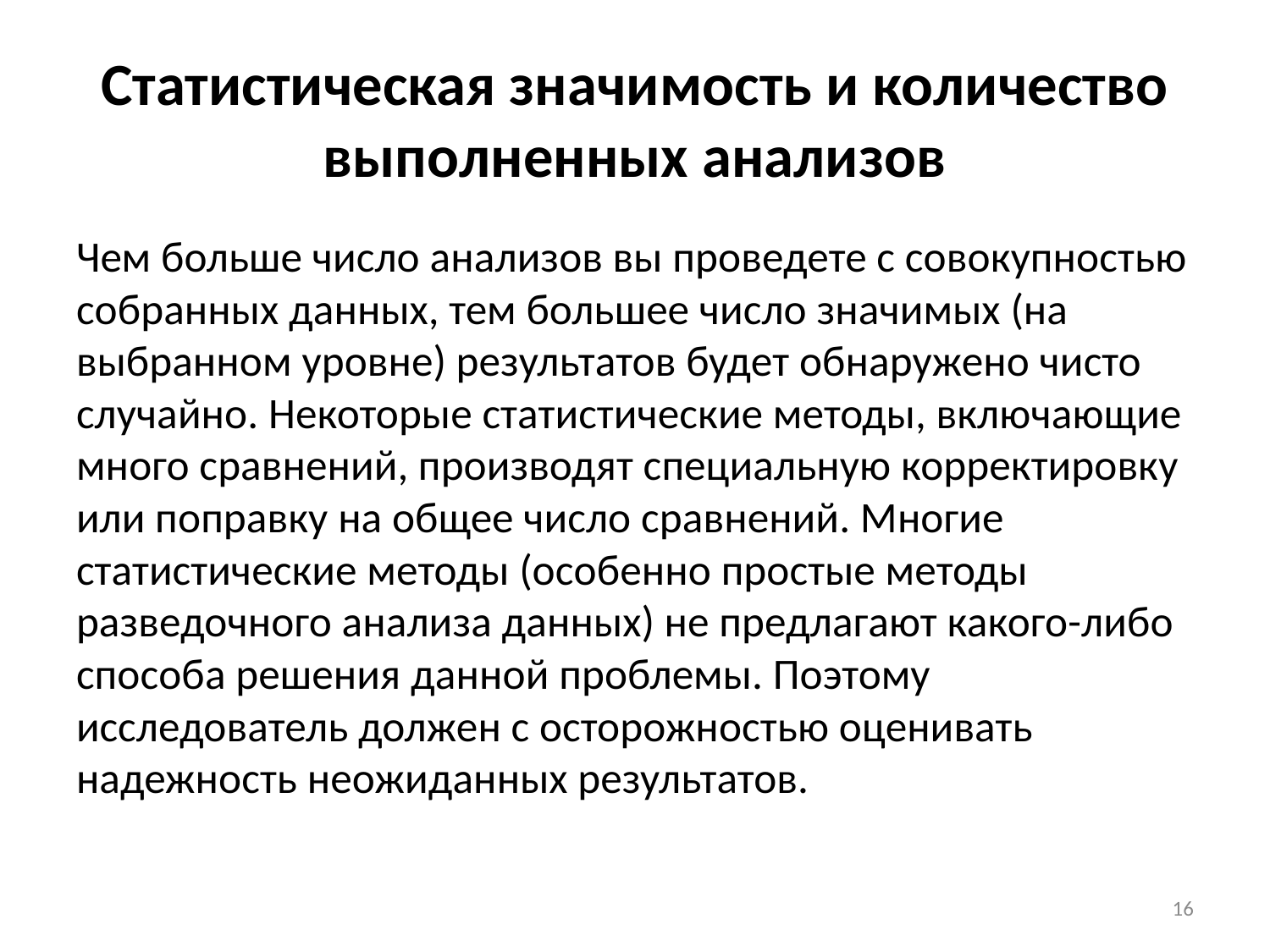

# Статистическая значимость и количество выполненных анализов
Чем больше число анализов вы проведете с совокупностью собранных данных, тем большее число значимых (на выбранном уровне) результатов будет обнаружено чисто случайно. Некоторые статистические методы, включающие много сравнений, производят специальную корректировку или поправку на общее число сравнений. Многие статистические методы (особенно простые методы разведочного анализа данных) не предлагают какого-либо способа решения данной проблемы. Поэтому исследователь должен с осторожностью оценивать надежность неожиданных результатов.
16